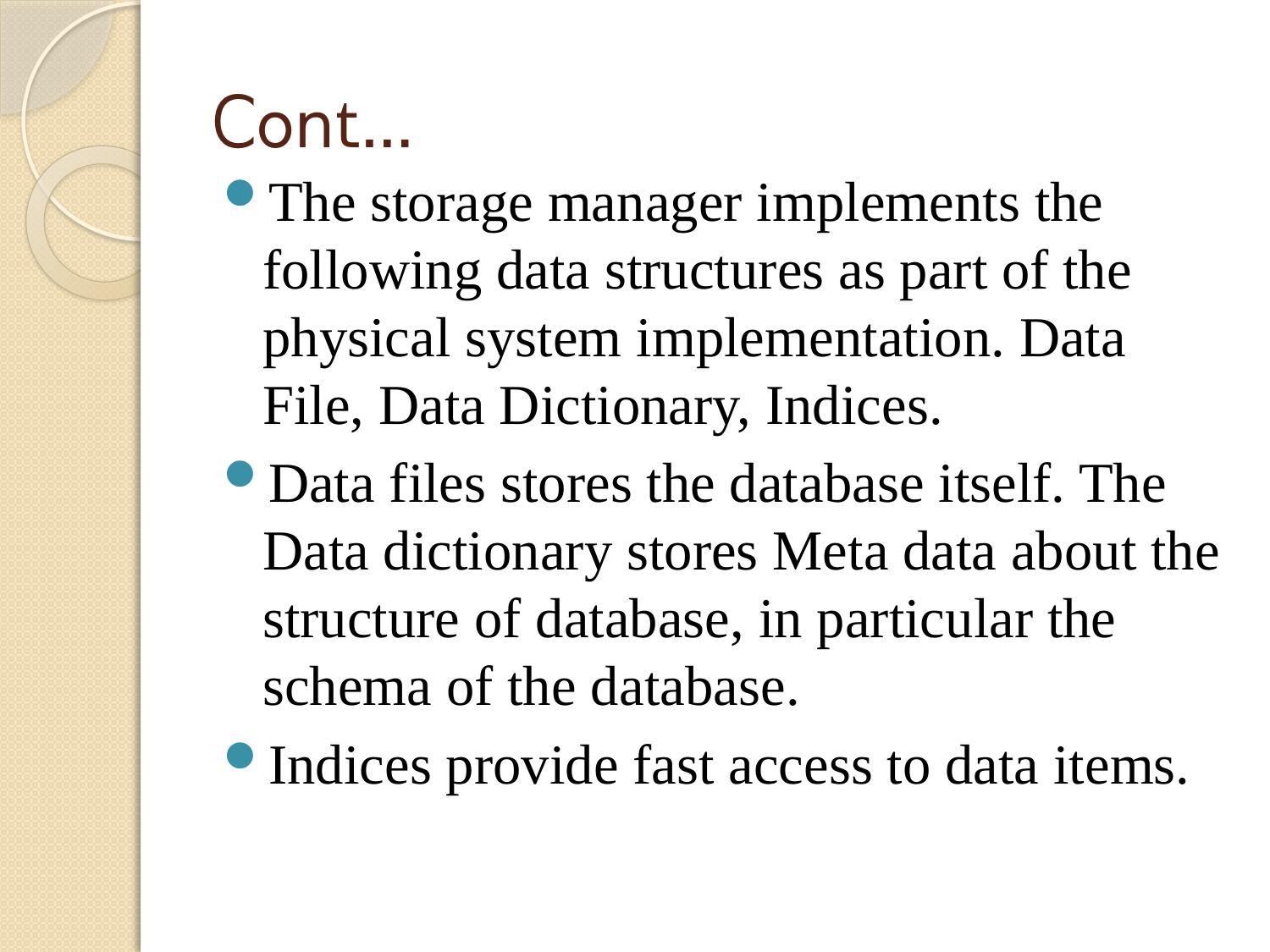

# Cont…
The storage manager implements the following data structures as part of the physical system implementation. Data File, Data Dictionary, Indices.
Data files stores the database itself. The Data dictionary stores Meta data about the structure of database, in particular the schema of the database.
Indices provide fast access to data items.